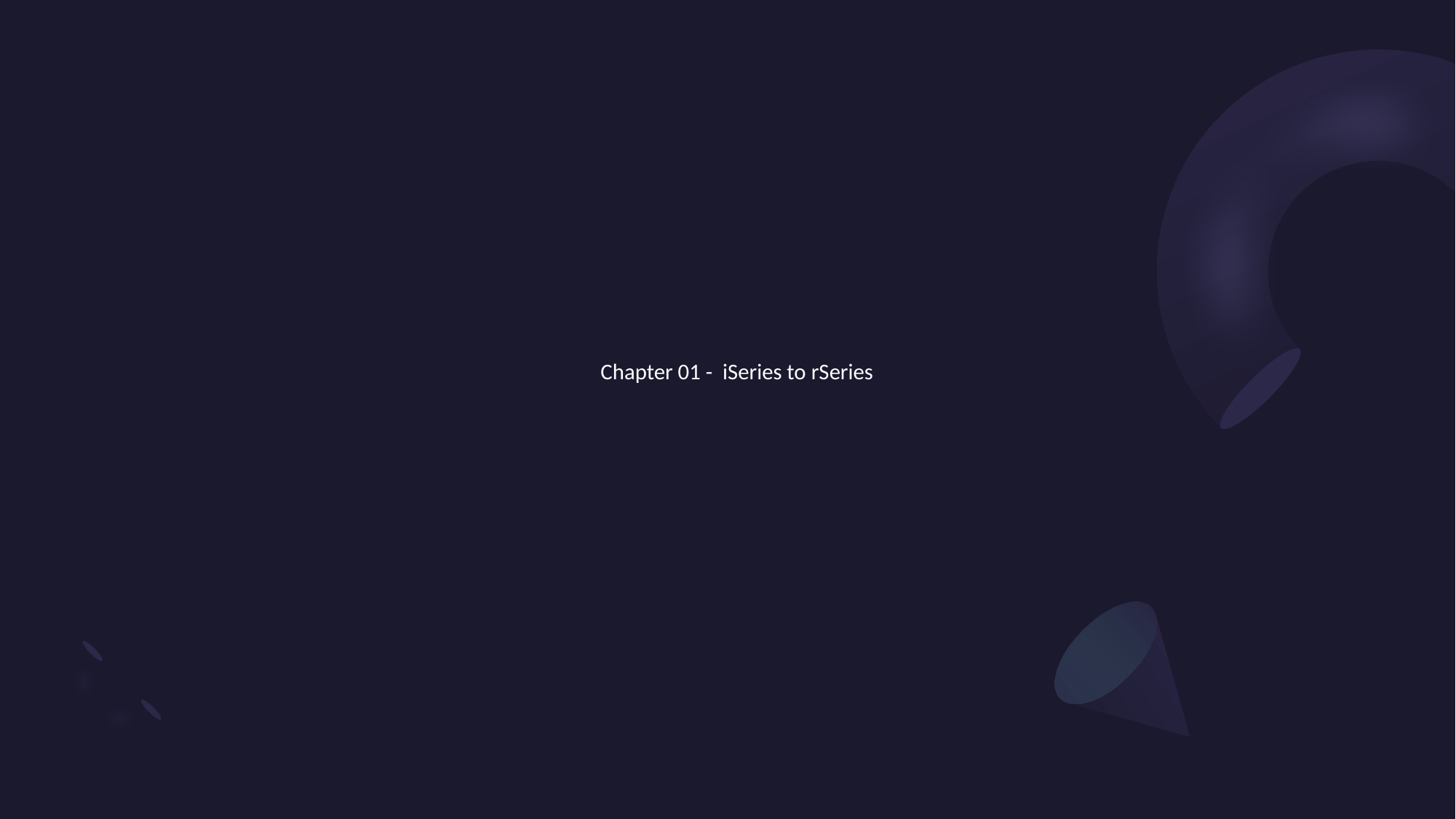

# Chapter 01 -  iSeries to rSeries